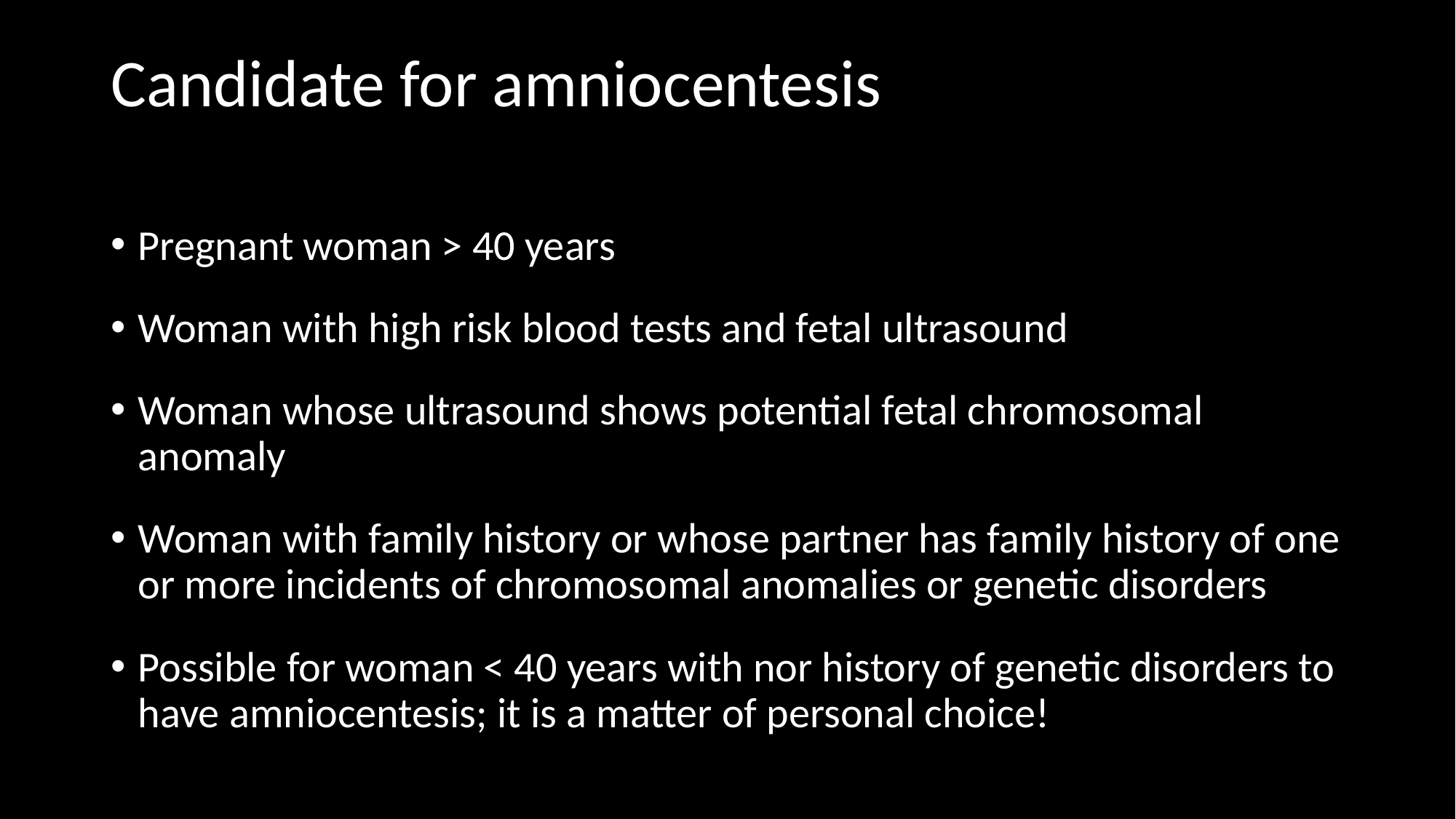

Candidate for amniocentesis
Pregnant woman > 40 years
Woman with high risk blood tests and fetal ultrasound
Woman whose ultrasound shows potential fetal chromosomal anomaly
Woman with family history or whose partner has family history of one or more incidents of chromosomal anomalies or genetic disorders
Possible for woman < 40 years with nor history of genetic disorders to have amniocentesis; it is a matter of personal choice!